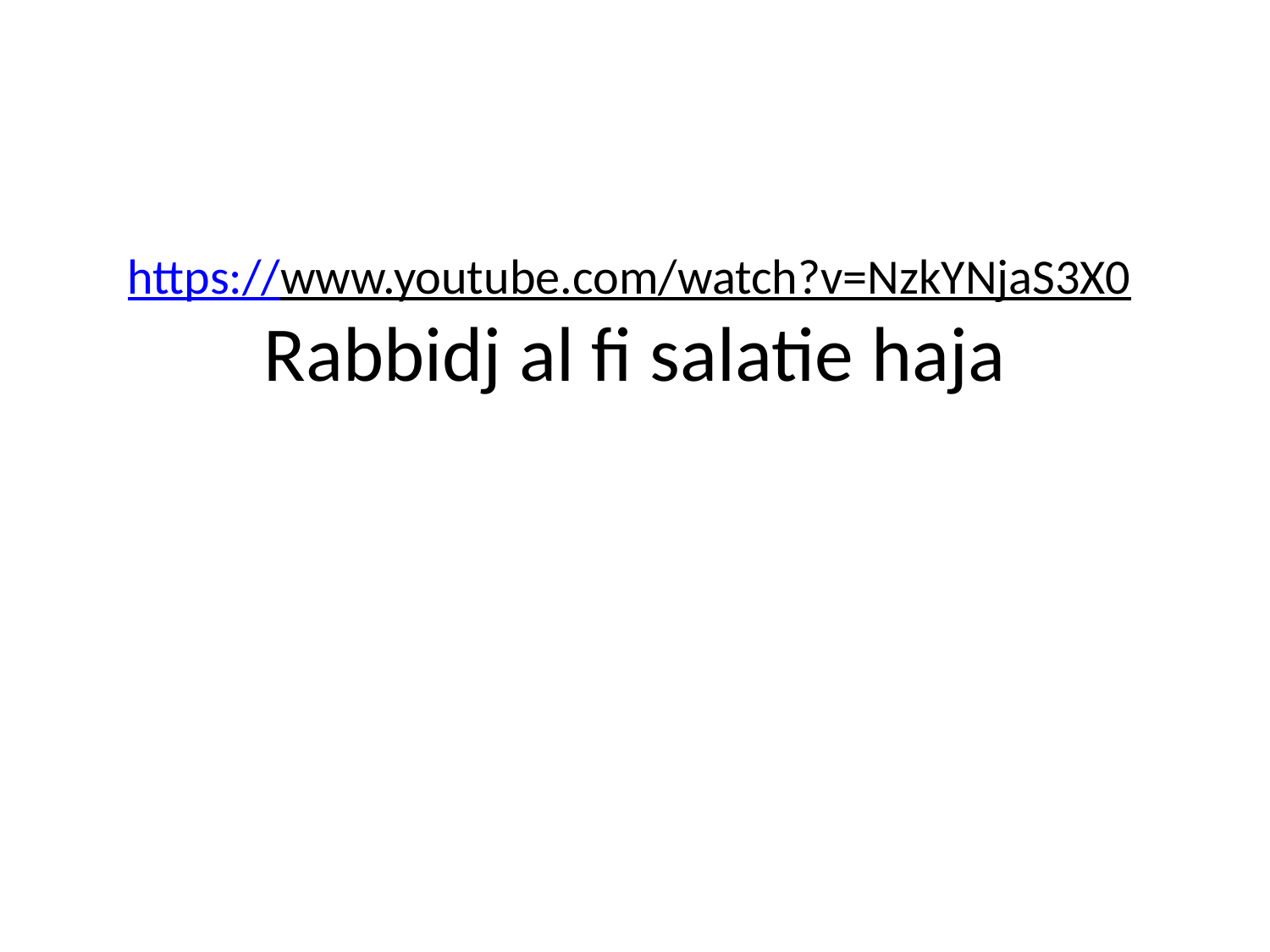

# https://www.youtube.com/watch?v=NzkYNjaS3X0 Rabbidj al fi salatie haja